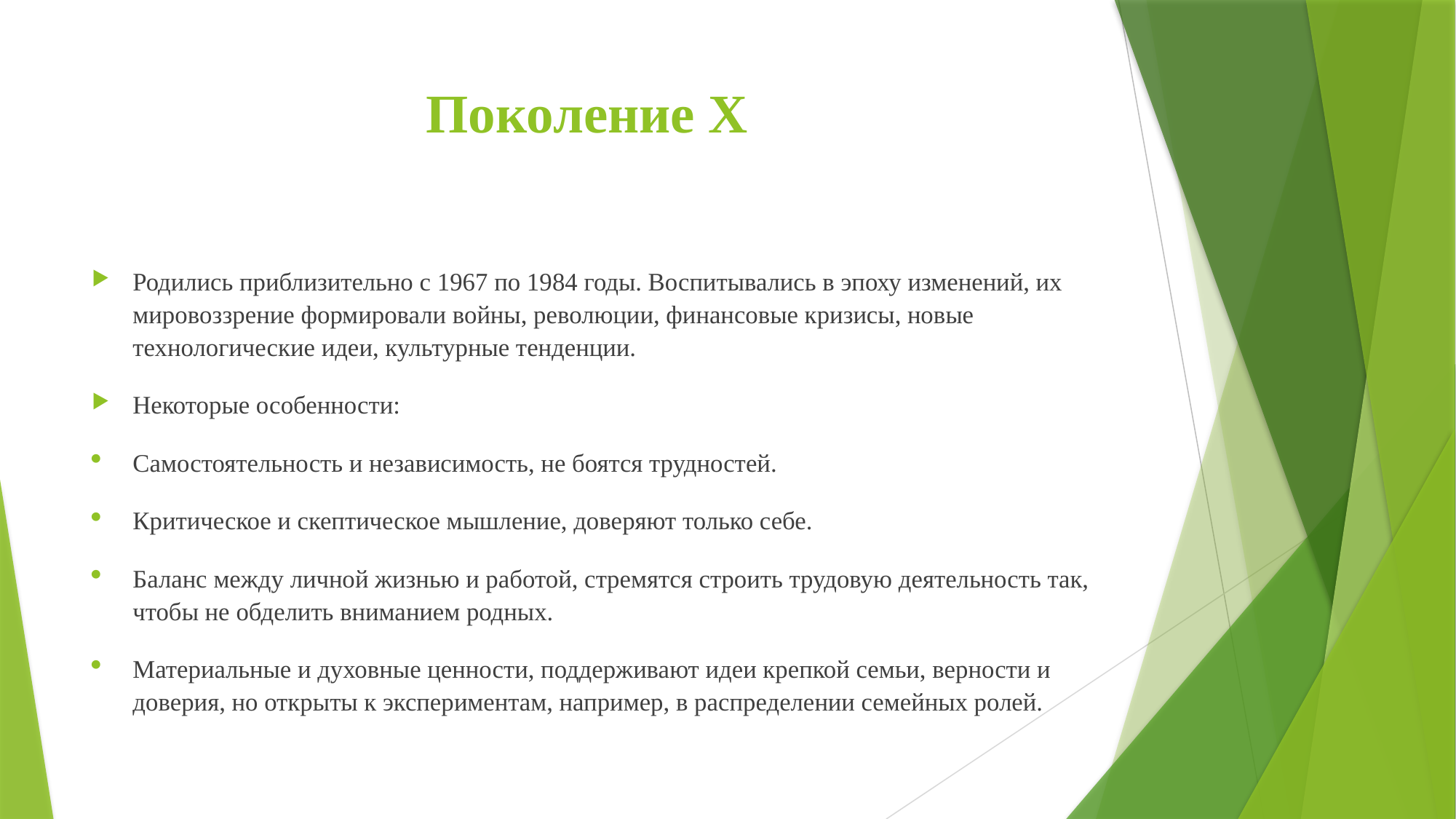

# Поколение X
Родились приблизительно с 1967 по 1984 годы. Воспитывались в эпоху изменений, их мировоззрение формировали войны, революции, финансовые кризисы, новые технологические идеи, культурные тенденции.
Некоторые особенности:
Самостоятельность и независимость, не боятся трудностей.
Критическое и скептическое мышление, доверяют только себе.
Баланс между личной жизнью и работой, стремятся строить трудовую деятельность так, чтобы не обделить вниманием родных.
Материальные и духовные ценности, поддерживают идеи крепкой семьи, верности и доверия, но открыты к экспериментам, например, в распределении семейных ролей.